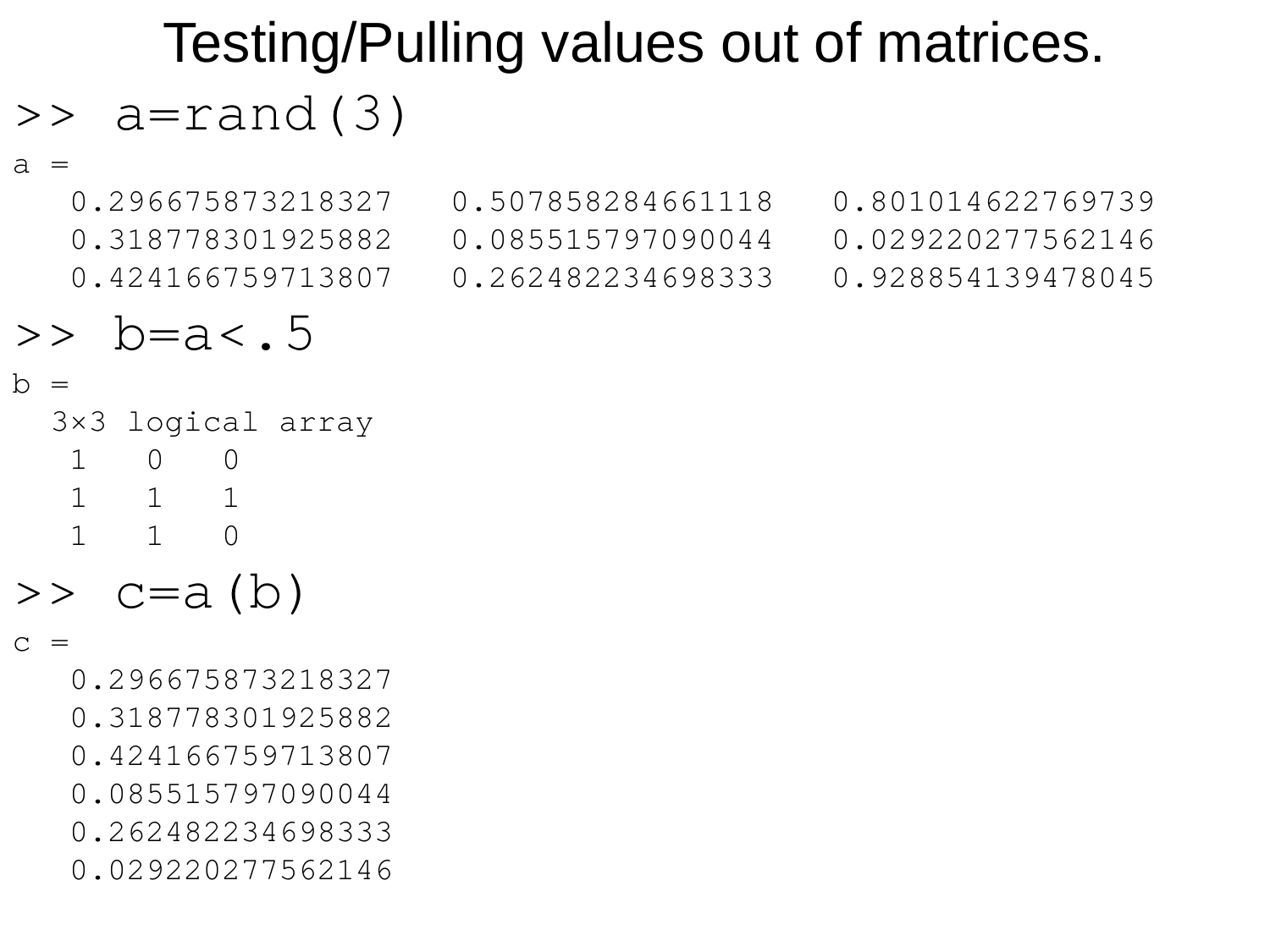

Testing/Pulling values out of matrices.
>> a=rand(3)
a =
   0.296675873218327   0.507858284661118   0.801014622769739
   0.318778301925882   0.085515797090044   0.029220277562146
   0.424166759713807   0.262482234698333   0.928854139478045
>> b=a<.5
b =
  3×3 logical array
   1   0   0
   1   1   1
   1   1   0
>> c=a(b)
c =
   0.296675873218327
   0.318778301925882
   0.424166759713807
   0.085515797090044
   0.262482234698333
   0.029220277562146